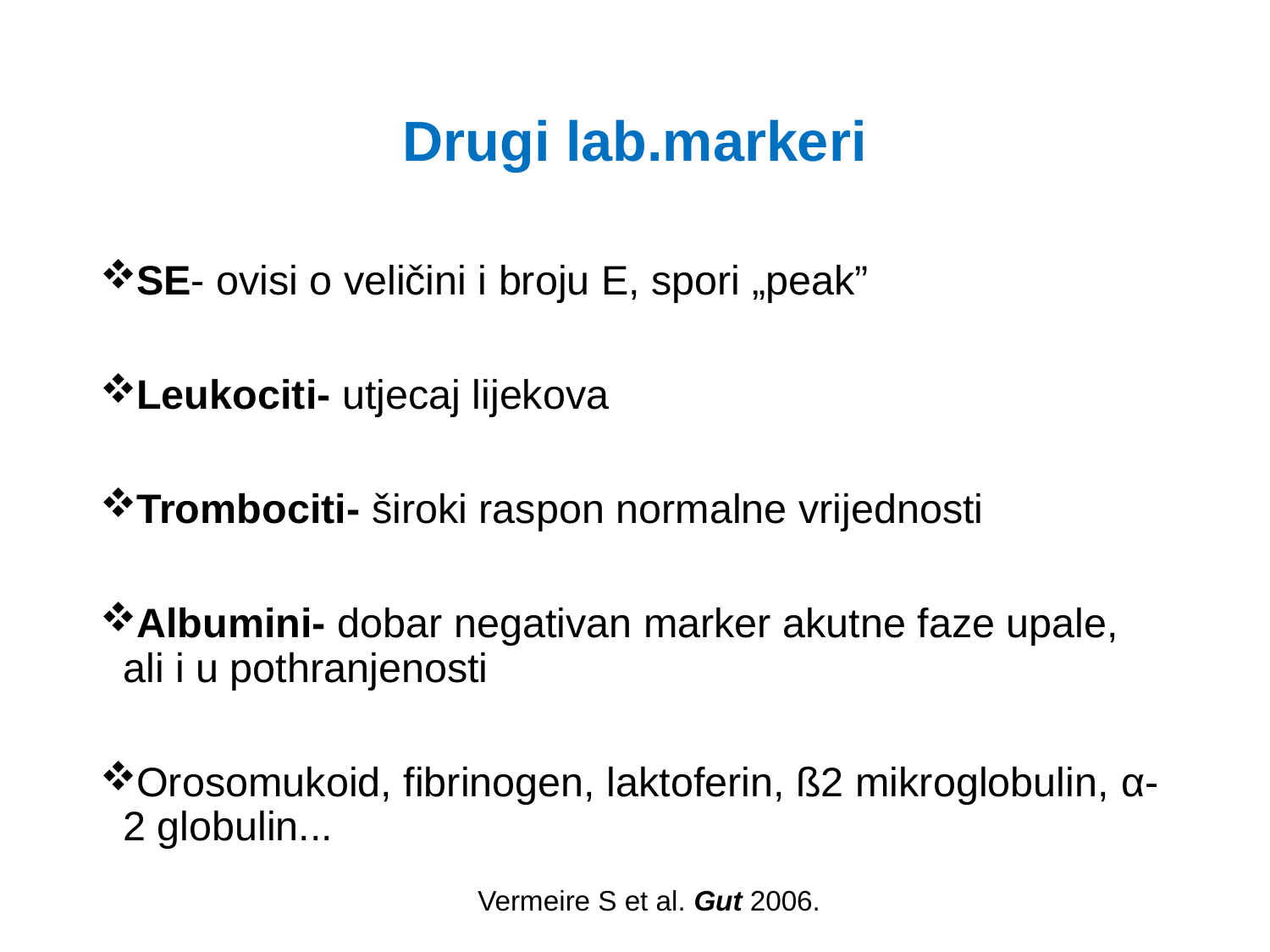

# Drugi lab.markeri
SE- ovisi o veličini i broju E, spori „peak”

Leukociti- utjecaj lijekova

Trombociti- široki raspon normalne vrijednosti

Albumini- dobar negativan marker akutne faze upale, ali i u pothranjenosti

Orosomukoid, fibrinogen, laktoferin, ß2 mikroglobulin, α-2 globulin...

Vermeire S et al. Gut 2006.